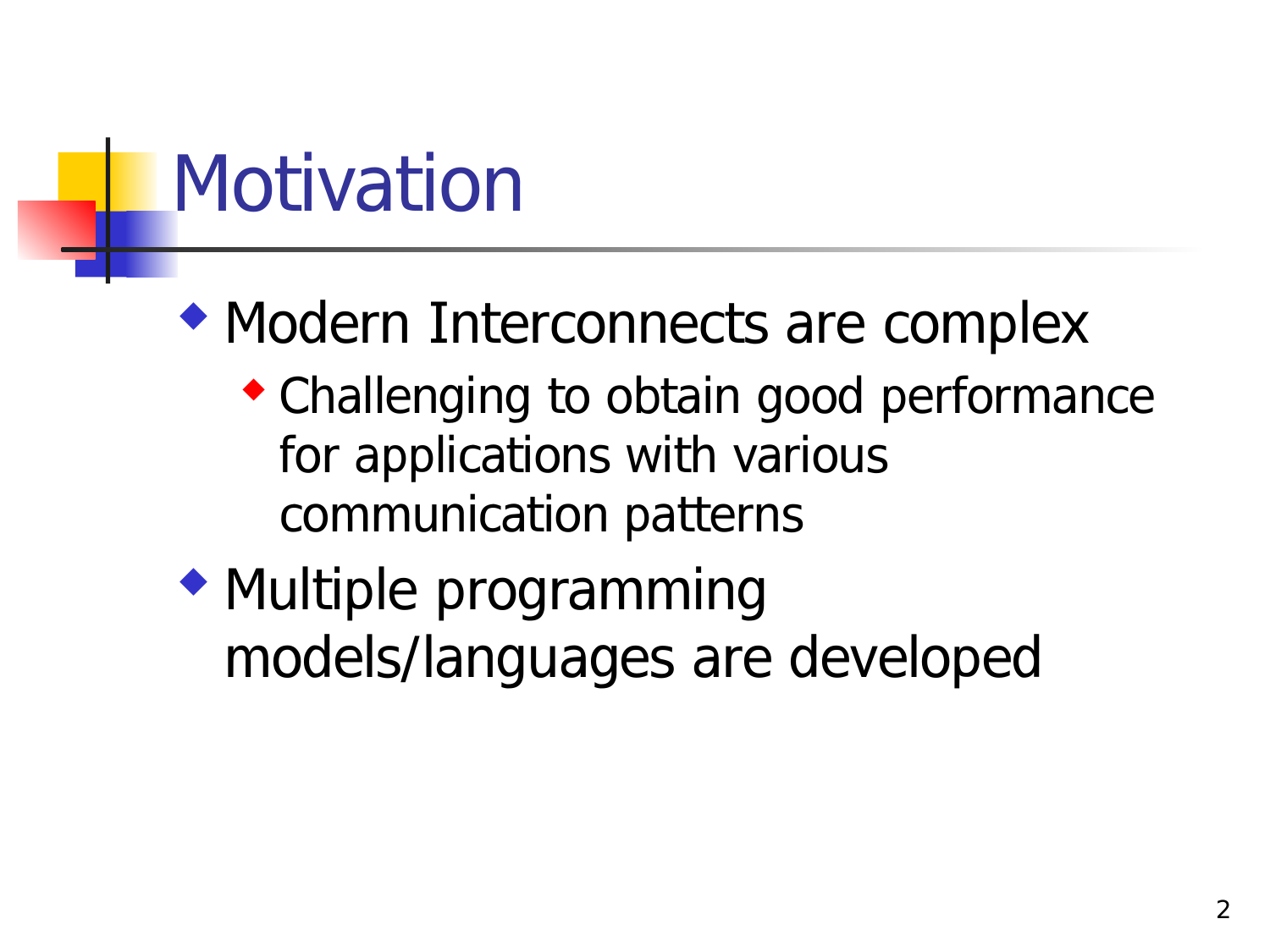

# Motivation
Modern Interconnects are complex
Challenging to obtain good performance for applications with various communication patterns
Multiple programming models/languages are developed
2